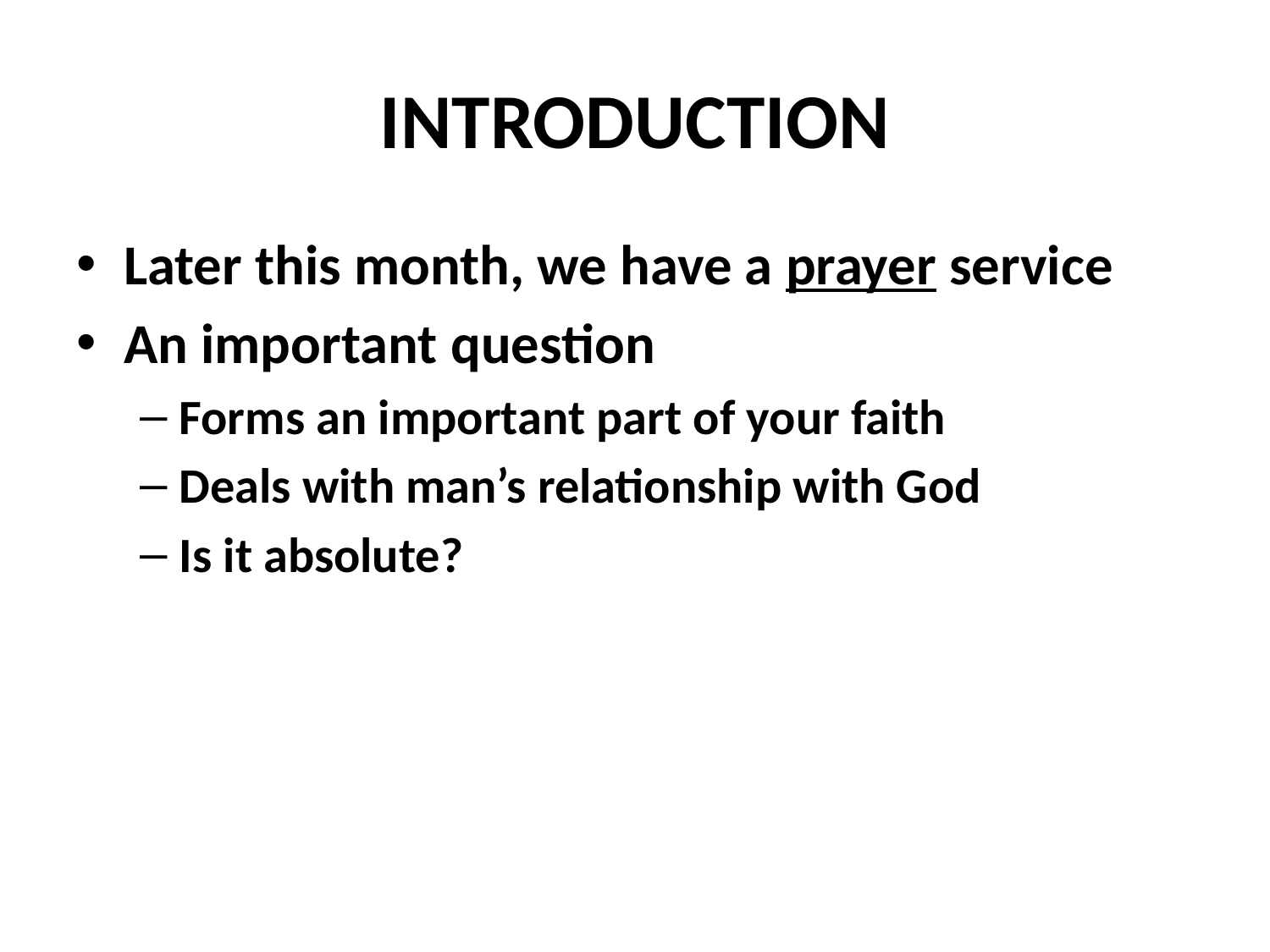

# INTRODUCTION
Later this month, we have a prayer service
An important question
Forms an important part of your faith
Deals with man’s relationship with God
Is it absolute?